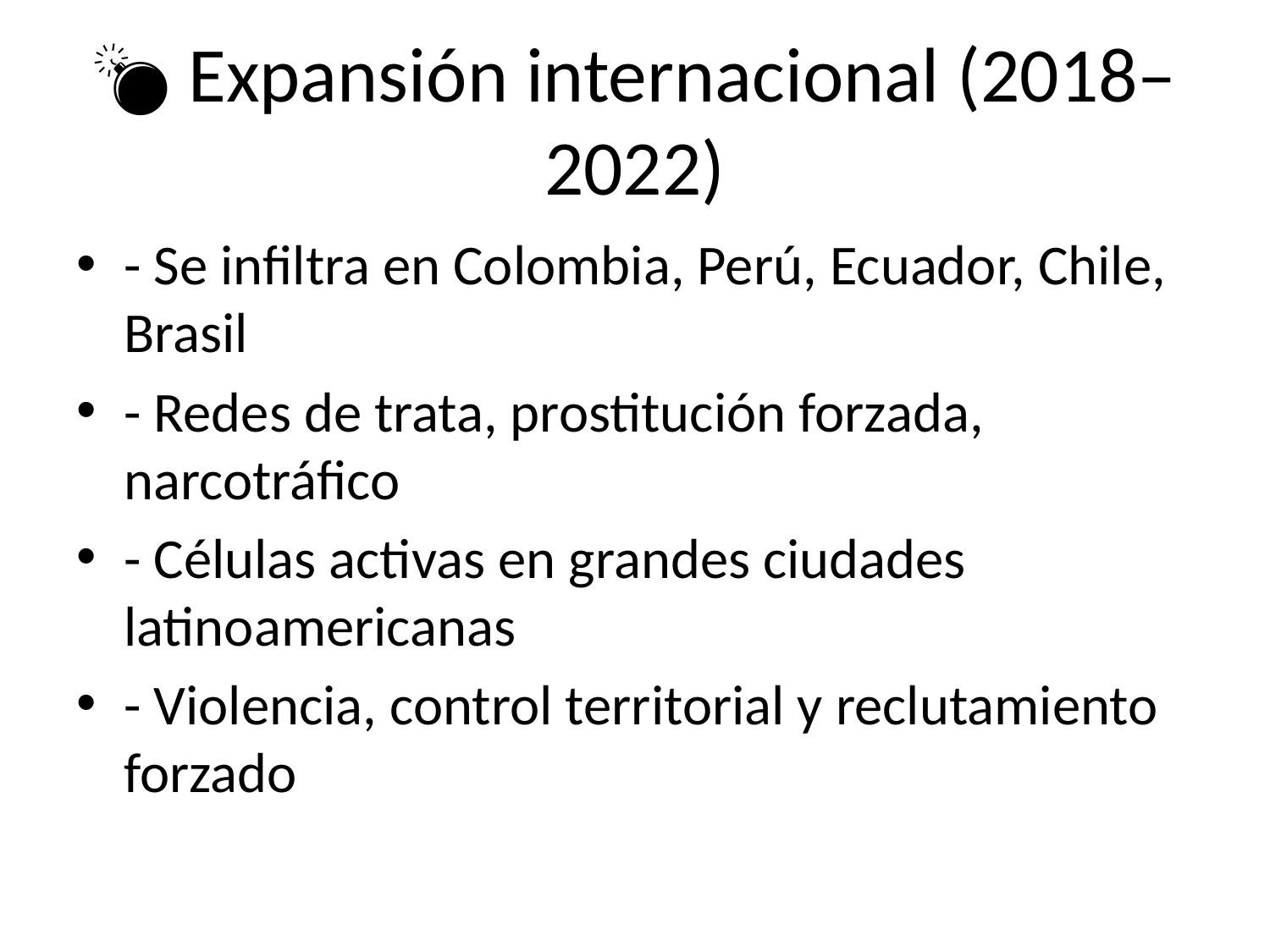

# 💣 Expansión internacional (2018–2022)
- Se infiltra en Colombia, Perú, Ecuador, Chile, Brasil
- Redes de trata, prostitución forzada, narcotráfico
- Células activas en grandes ciudades latinoamericanas
- Violencia, control territorial y reclutamiento forzado